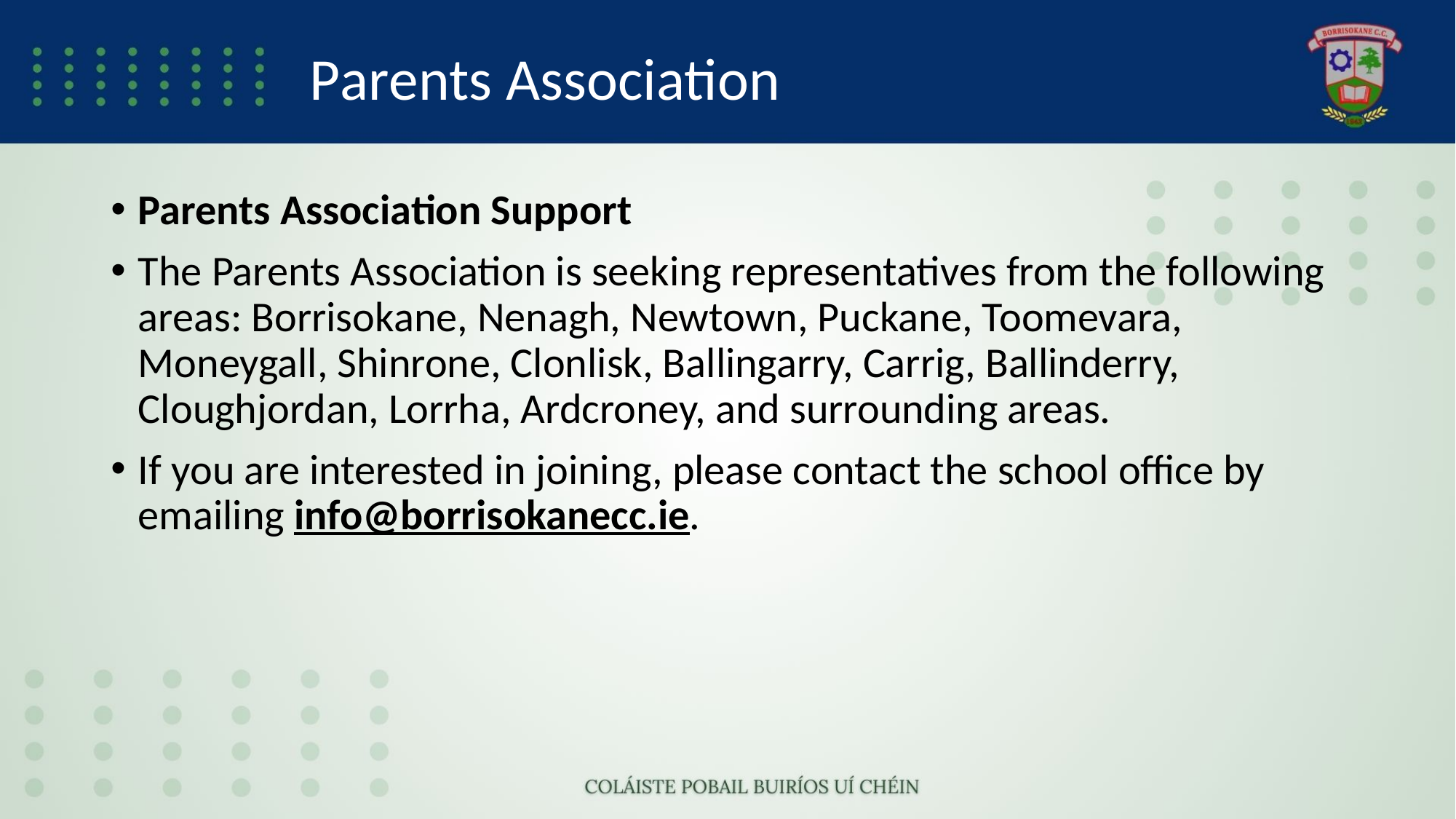

# Parents Association
Parents Association Support
The Parents Association is seeking representatives from the following areas: Borrisokane, Nenagh, Newtown, Puckane, Toomevara, Moneygall, Shinrone, Clonlisk, Ballingarry, Carrig, Ballinderry, Cloughjordan, Lorrha, Ardcroney, and surrounding areas.
If you are interested in joining, please contact the school office by emailing info@borrisokanecc.ie.